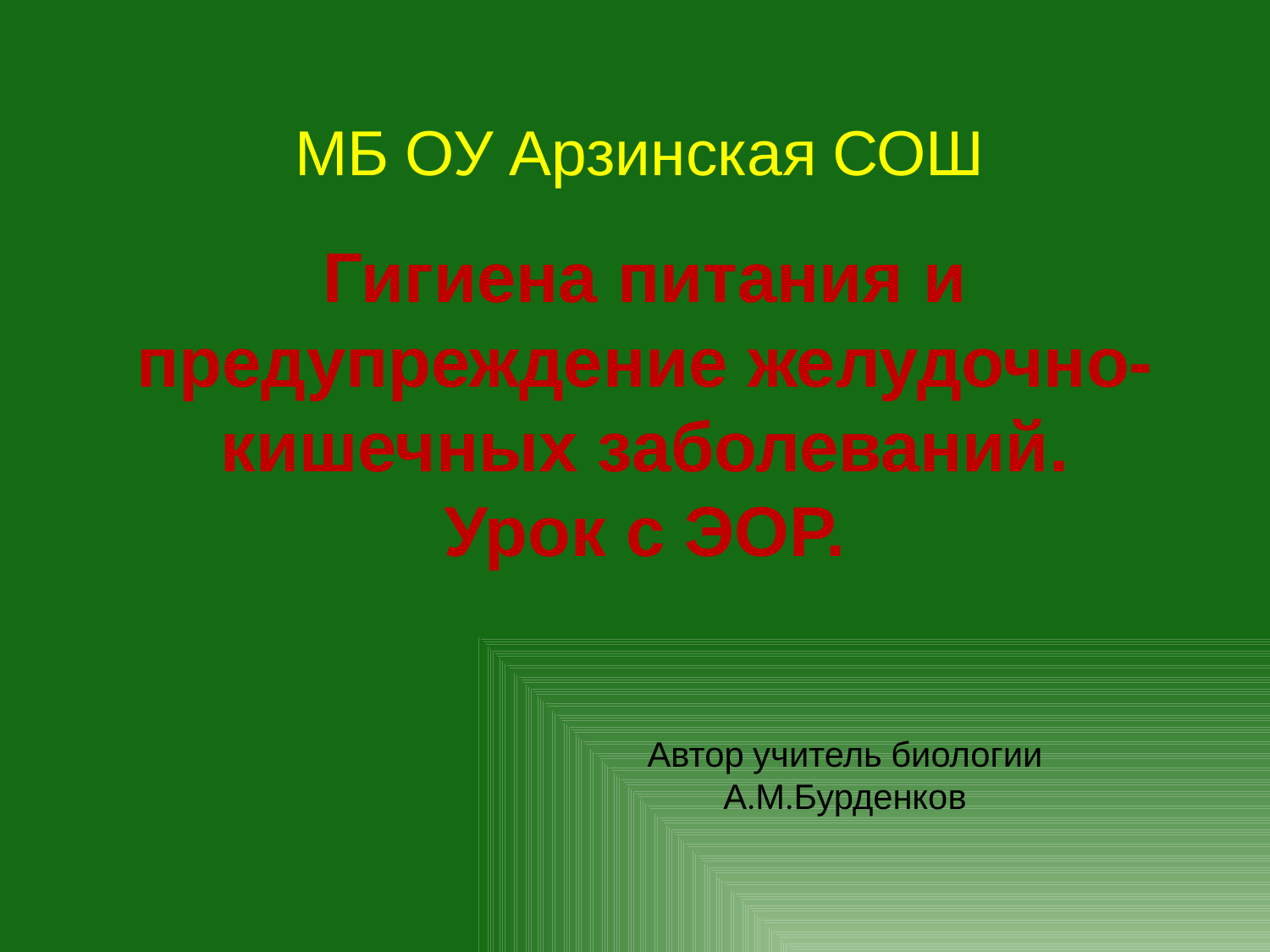

МБ ОУ Арзинская СОШ
Гигиена питания и предупреждение желудочно-кишечных заболеваний.
Урок с ЭОР.
Автор учитель биологии А.М.Бурденков